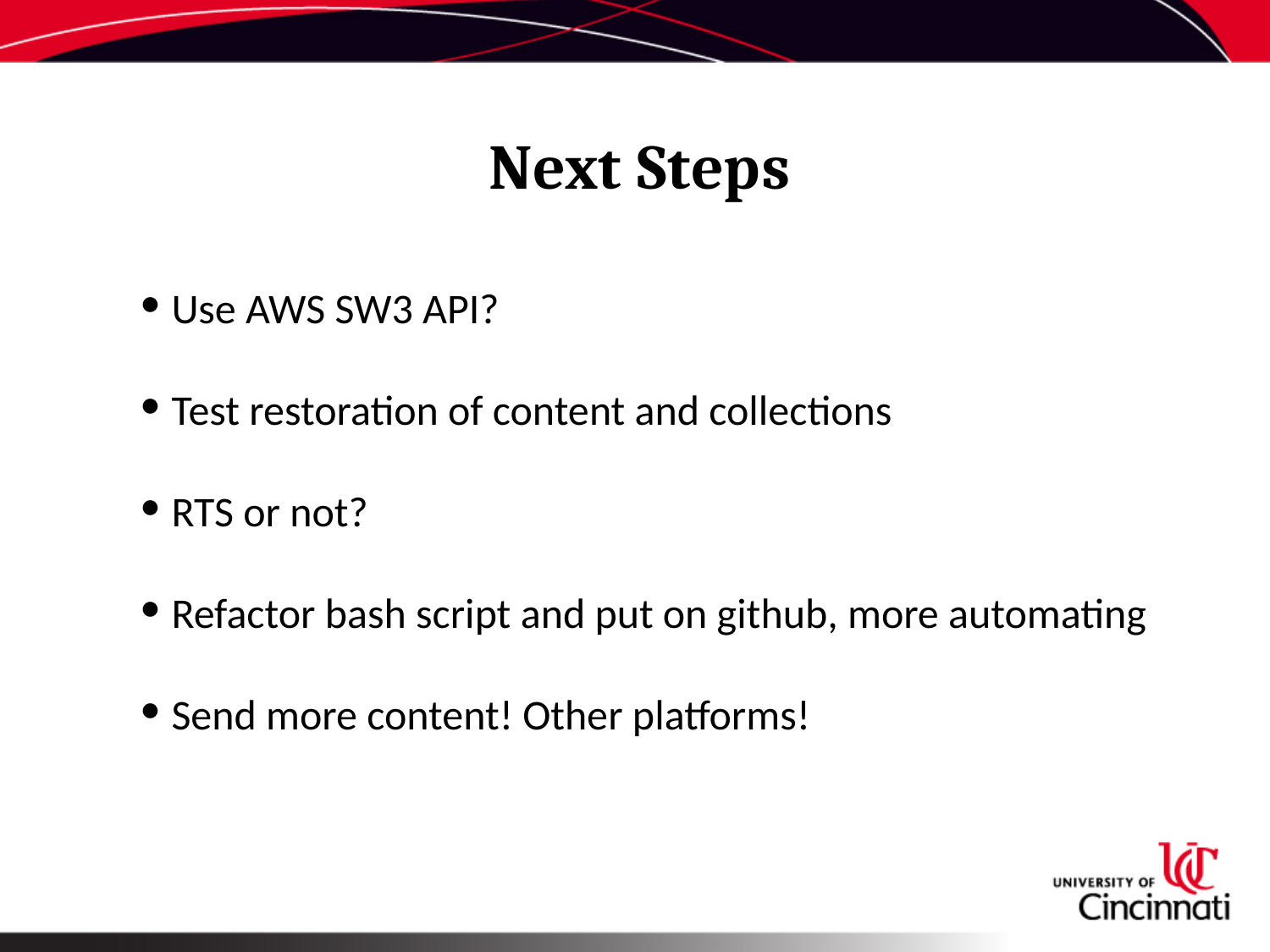

# Next Steps
Use AWS SW3 API?

Test restoration of content and collections

RTS or not?

Refactor bash script and put on github, more automating

Send more content! Other platforms!